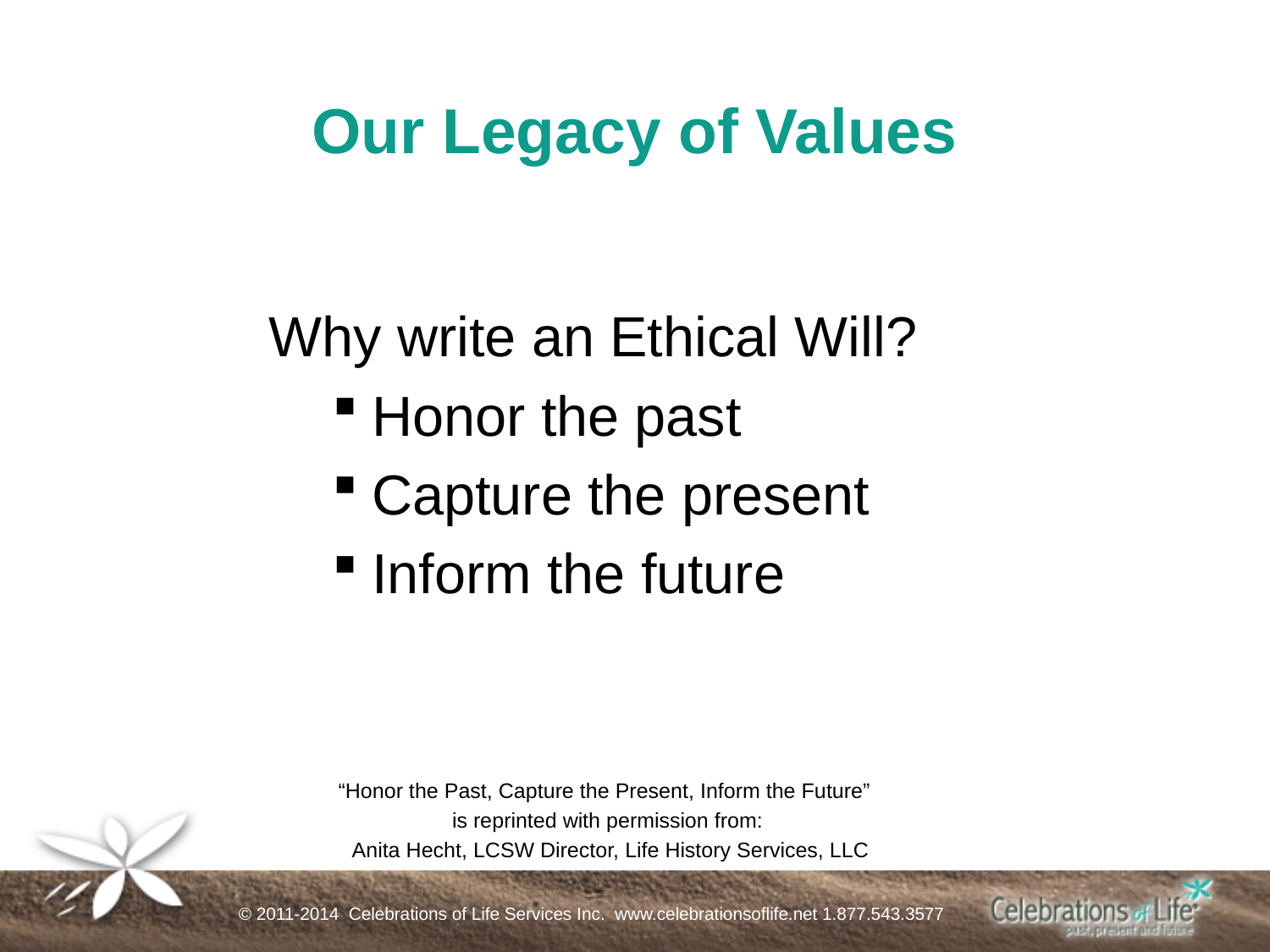

Our Legacy of Values
Why write an Ethical Will?
Honor the past
Capture the present
Inform the future

“Honor the Past, Capture the Present, Inform the Future”
is reprinted with permission from:
 Anita Hecht, LCSW Director, Life History Services, LLC